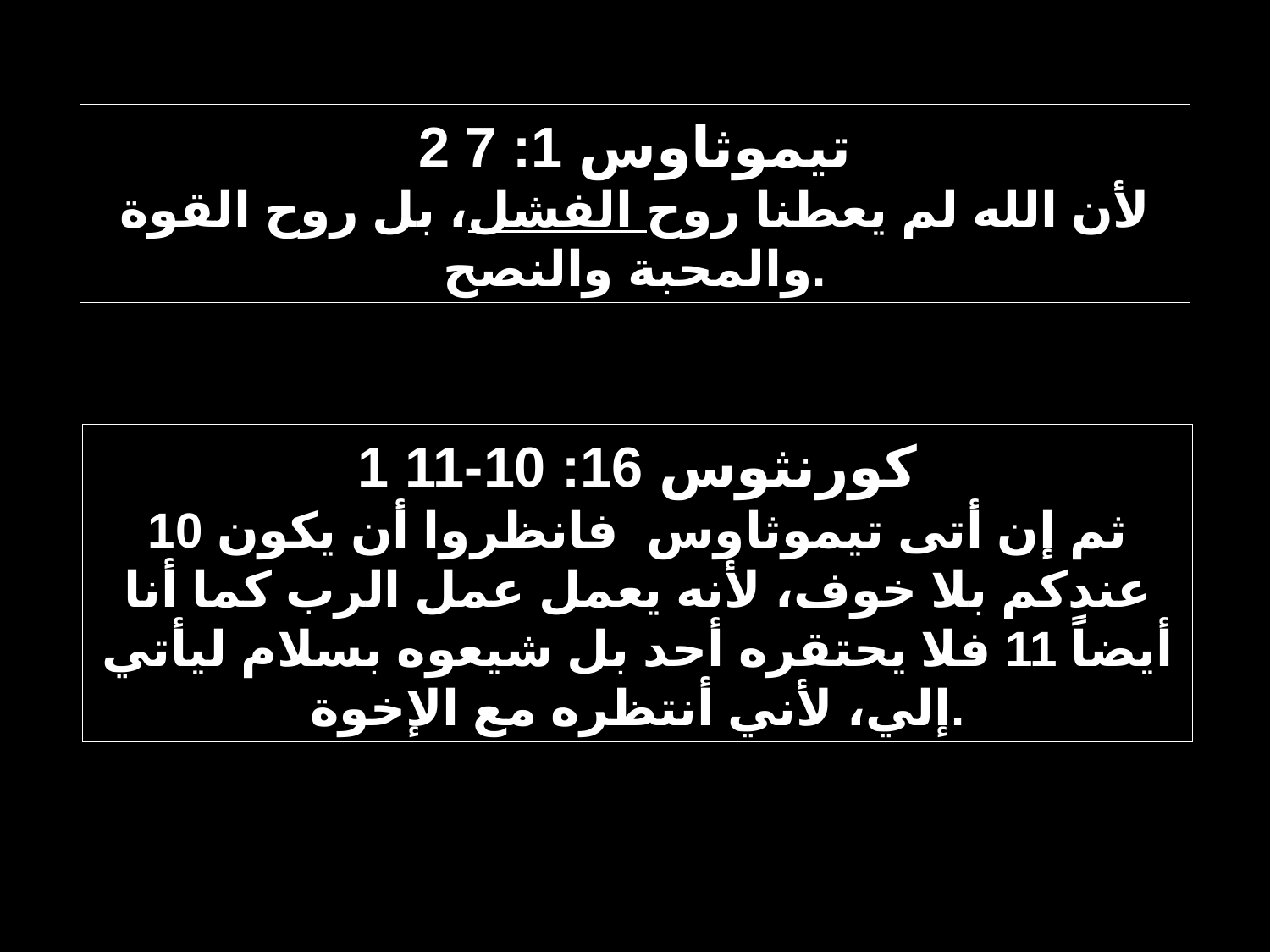

2 تيموثاوس 1: 7
لأن الله لم يعطنا روح الفشل، بل روح القوة والمحبة والنصح.
1 كورنثوس 16: 10-11
10 ثم إن أتى تيموثاوس  فانظروا أن يكون عندكم بلا خوف، لأنه يعمل عمل الرب كما أنا أيضاً 11 فلا يحتقره أحد بل شيعوه بسلام ليأتي إلي، لأني أنتظره مع الإخوة.